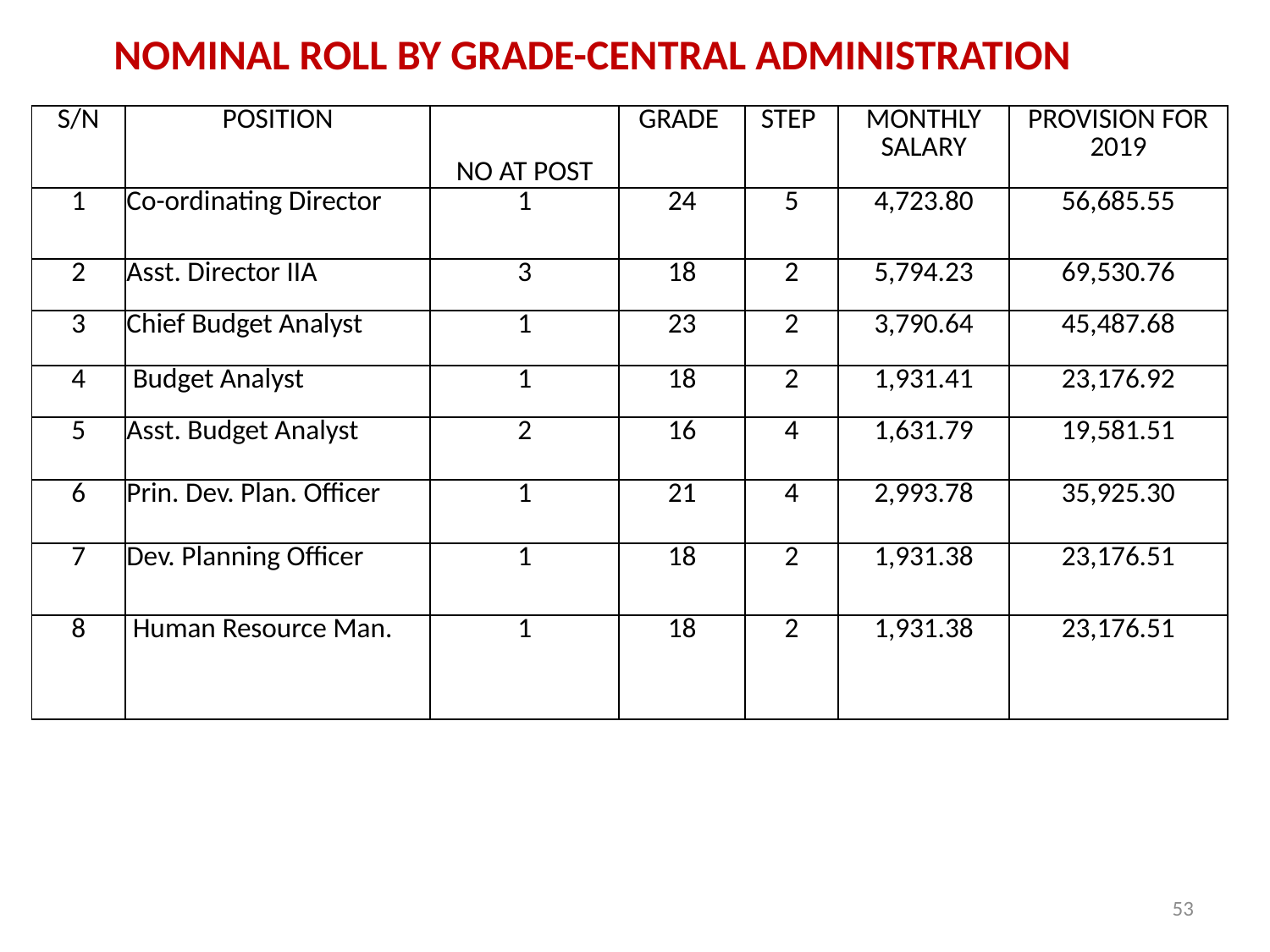

# NOMINAL ROLL BY GRADE-CENTRAL ADMINISTRATION
| S/N | POSITION | NO AT POST | GRADE | STEP | MONTHLY SALARY | PROVISION FOR 2019 |
| --- | --- | --- | --- | --- | --- | --- |
| 1 | Co-ordinating Director | 1 | 24 | 5 | 4,723.80 | 56,685.55 |
| 2 | Asst. Director IIA | 3 | 18 | 2 | 5,794.23 | 69,530.76 |
| 3 | Chief Budget Analyst | 1 | 23 | 2 | 3,790.64 | 45,487.68 |
| 4 | Budget Analyst | 1 | 18 | 2 | 1,931.41 | 23,176.92 |
| 5 | Asst. Budget Analyst | 2 | 16 | 4 | 1,631.79 | 19,581.51 |
| 6 | Prin. Dev. Plan. Officer | 1 | 21 | 4 | 2,993.78 | 35,925.30 |
| 7 | Dev. Planning Officer | 1 | 18 | 2 | 1,931.38 | 23,176.51 |
| 8 | Human Resource Man. | 1 | 18 | 2 | 1,931.38 | 23,176.51 |
53